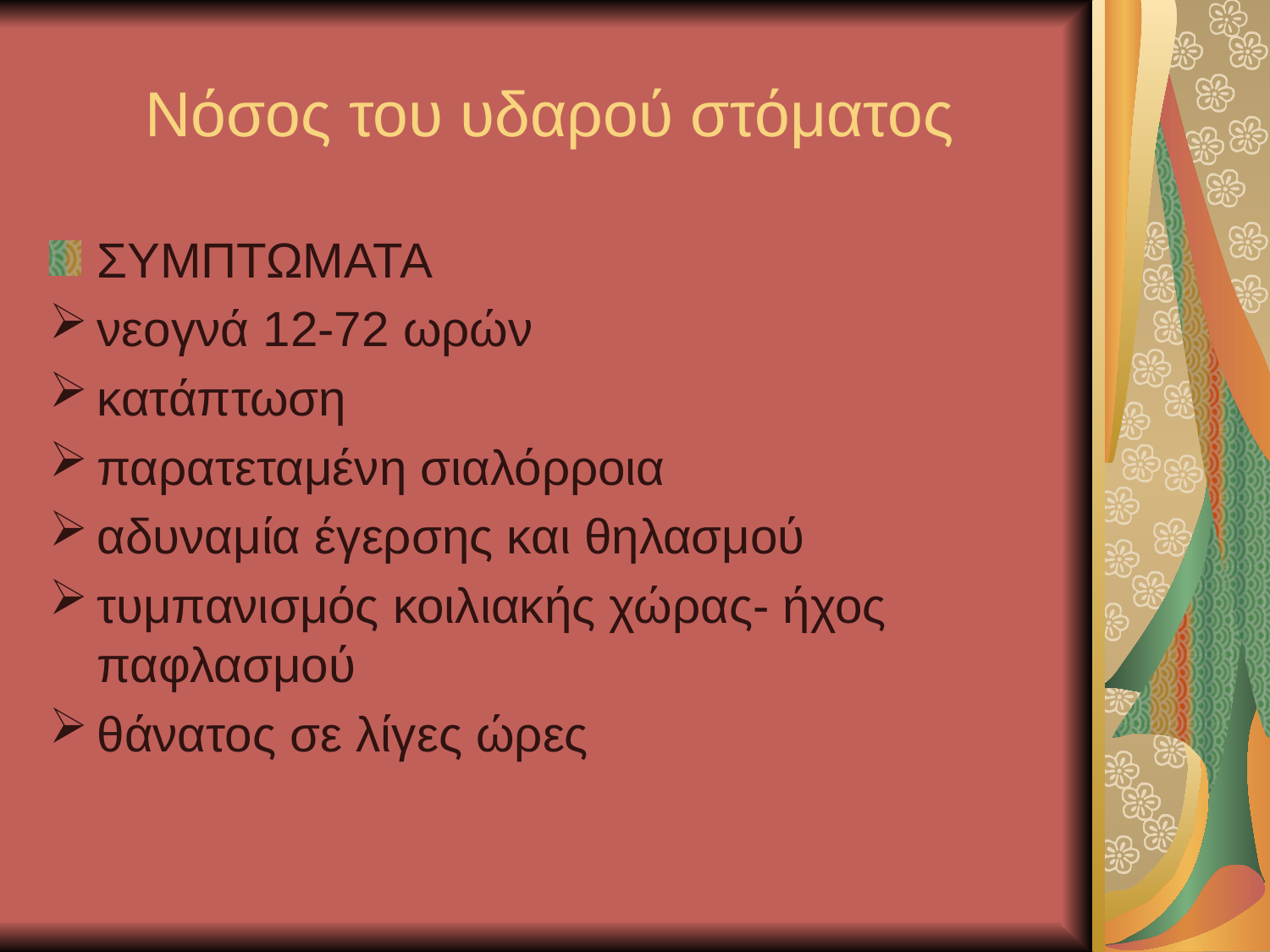

# Νόσος του υδαρού στόματος
ΣΥΜΠΤΩΜΑΤΑ
νεογνά 12-72 ωρών
κατάπτωση
παρατεταμένη σιαλόρροια
αδυναμία έγερσης και θηλασμού
τυμπανισμός κοιλιακής χώρας- ήχος παφλασμού
θάνατος σε λίγες ώρες